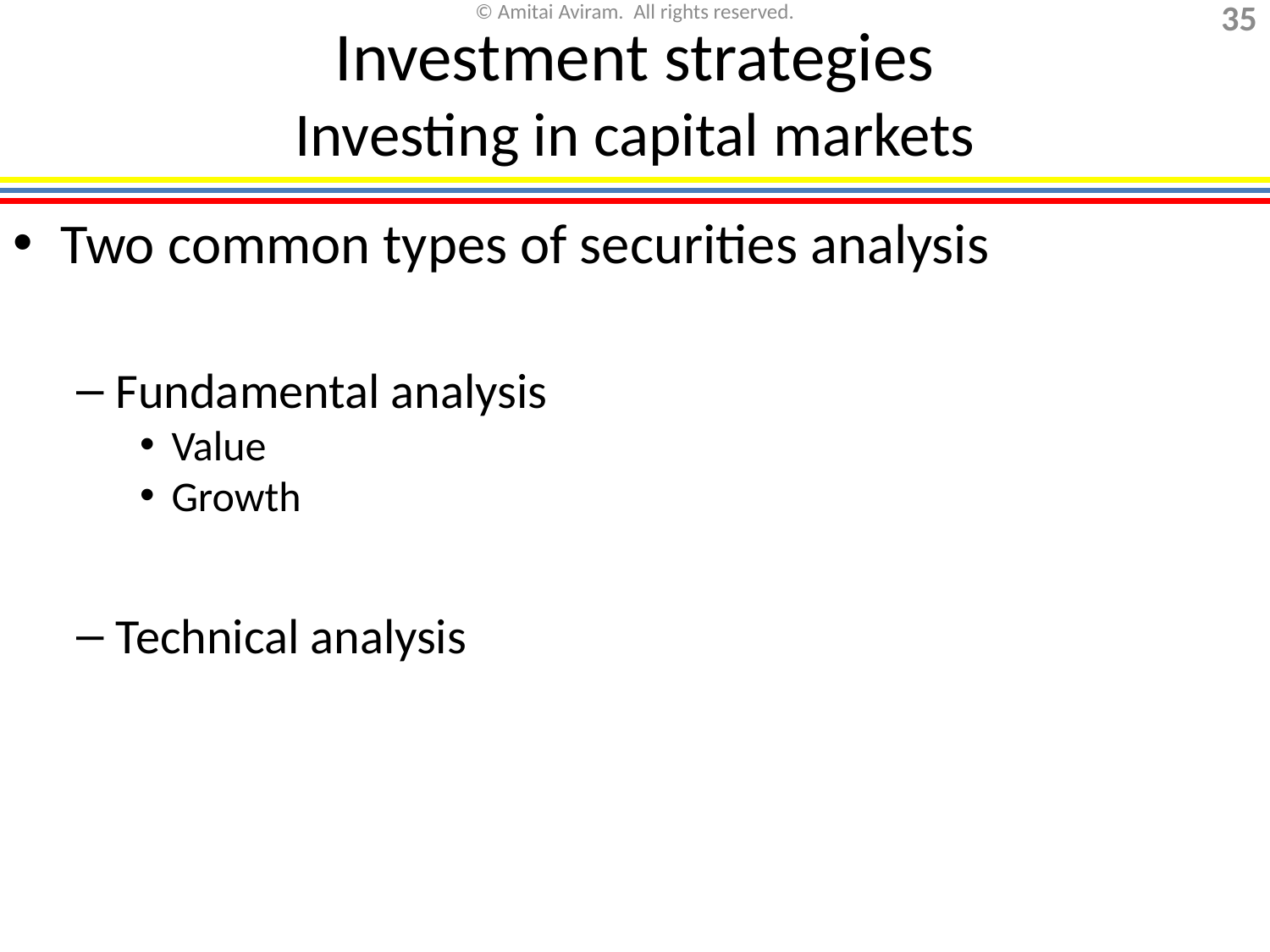

# Investment strategies Investing in capital markets
Two common types of securities analysis

Fundamental analysis
Value
Growth

Technical analysis